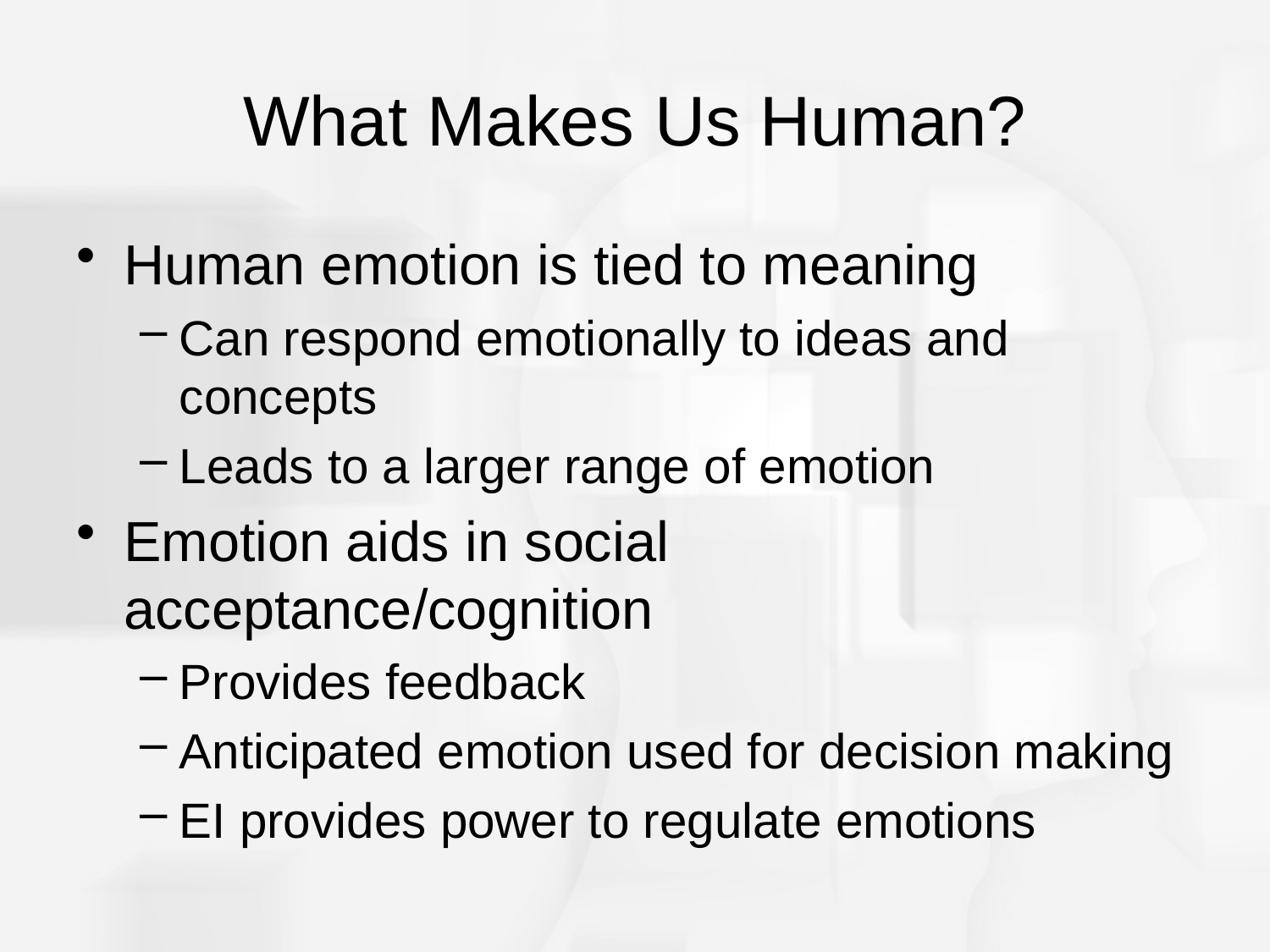

# What Makes Us Human?
Human emotion is tied to meaning
Can respond emotionally to ideas and concepts
Leads to a larger range of emotion
Emotion aids in social acceptance/cognition
Provides feedback
Anticipated emotion used for decision making
EI provides power to regulate emotions